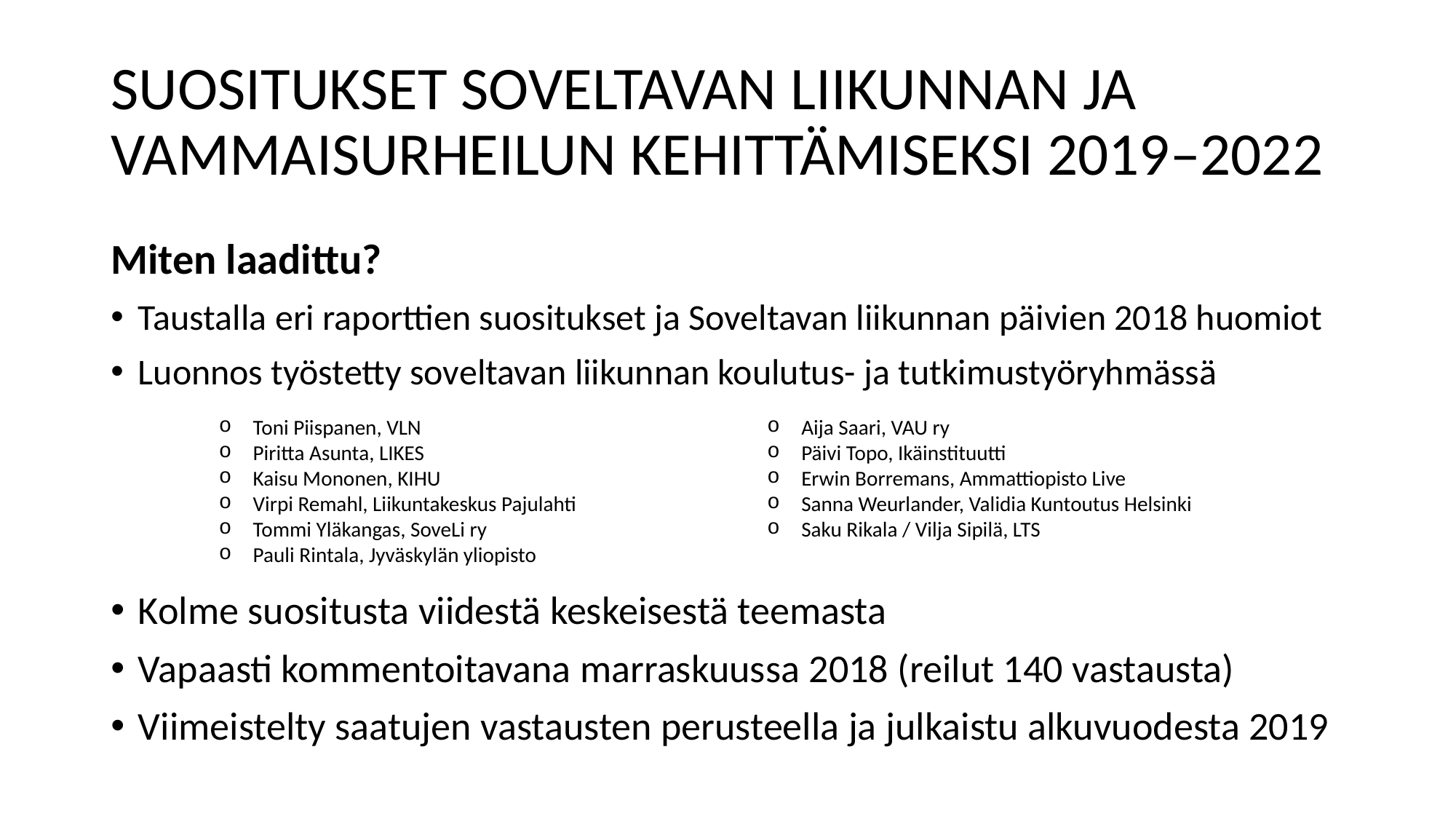

# SUOSITUKSET SOVELTAVAN LIIKUNNAN JA VAMMAISURHEILUN KEHITTÄMISEKSI 2019–2022
Miten laadittu?
Taustalla eri raporttien suositukset ja Soveltavan liikunnan päivien 2018 huomiot
Luonnos työstetty soveltavan liikunnan koulutus- ja tutkimustyöryhmässä

Kolme suositusta viidestä keskeisestä teemasta
Vapaasti kommentoitavana marraskuussa 2018 (reilut 140 vastausta)
Viimeistelty saatujen vastausten perusteella ja julkaistu alkuvuodesta 2019

Aija Saari, VAU ry
Päivi Topo, Ikäinstituutti
Erwin Borremans, Ammattiopisto Live
Sanna Weurlander, Validia Kuntoutus Helsinki
Saku Rikala / Vilja Sipilä, LTS
Toni Piispanen, VLN
Piritta Asunta, LIKES
Kaisu Mononen, KIHU
Virpi Remahl, Liikuntakeskus Pajulahti
Tommi Yläkangas, SoveLi ry
Pauli Rintala, Jyväskylän yliopisto